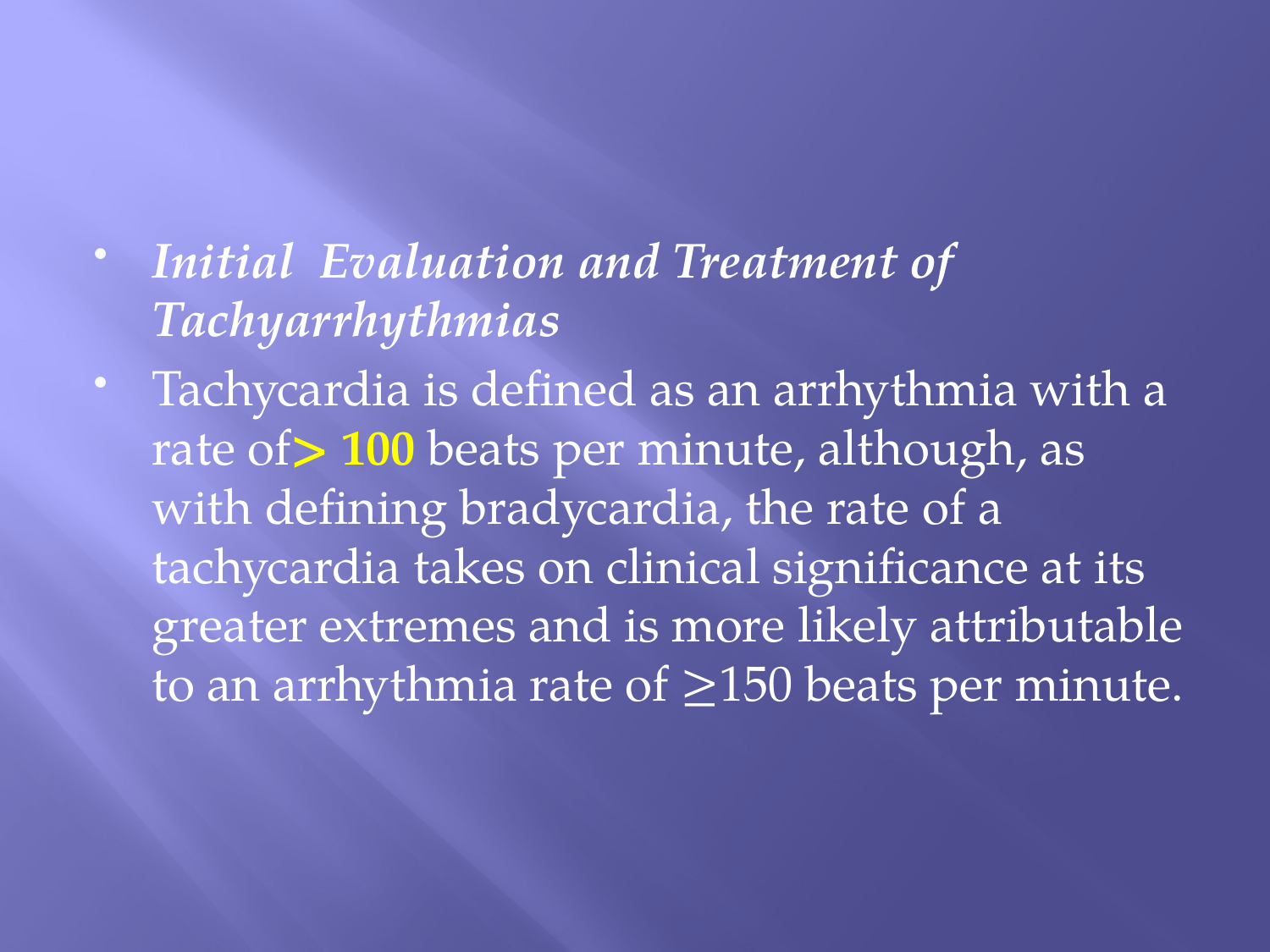

#
Initial  Evaluation and Treatment of Tachyarrhythmias
Tachycardia is defined as an arrhythmia with a rate of> 100 beats per minute, although, as with defining bradycardia, the rate of a tachycardia takes on clinical significance at its greater extremes and is more likely attributable to an arrhythmia rate of ≥150 beats per minute.